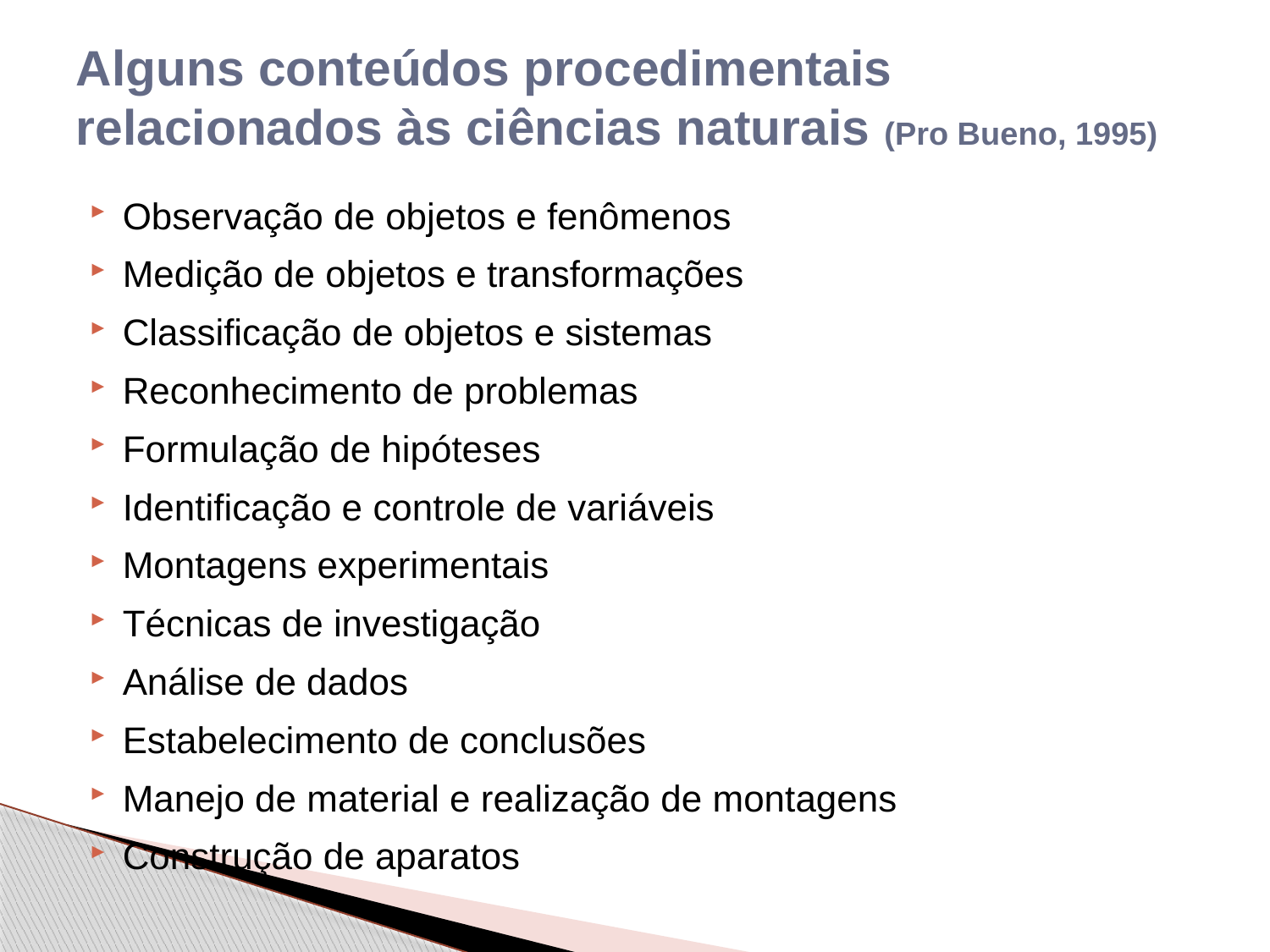

# Alguns conteúdos procedimentais relacionados às ciências naturais (Pro Bueno, 1995)
Observação de objetos e fenômenos
Medição de objetos e transformações
Classificação de objetos e sistemas
Reconhecimento de problemas
Formulação de hipóteses
Identificação e controle de variáveis
Montagens experimentais
Técnicas de investigação
Análise de dados
Estabelecimento de conclusões
Manejo de material e realização de montagens
Construção de aparatos